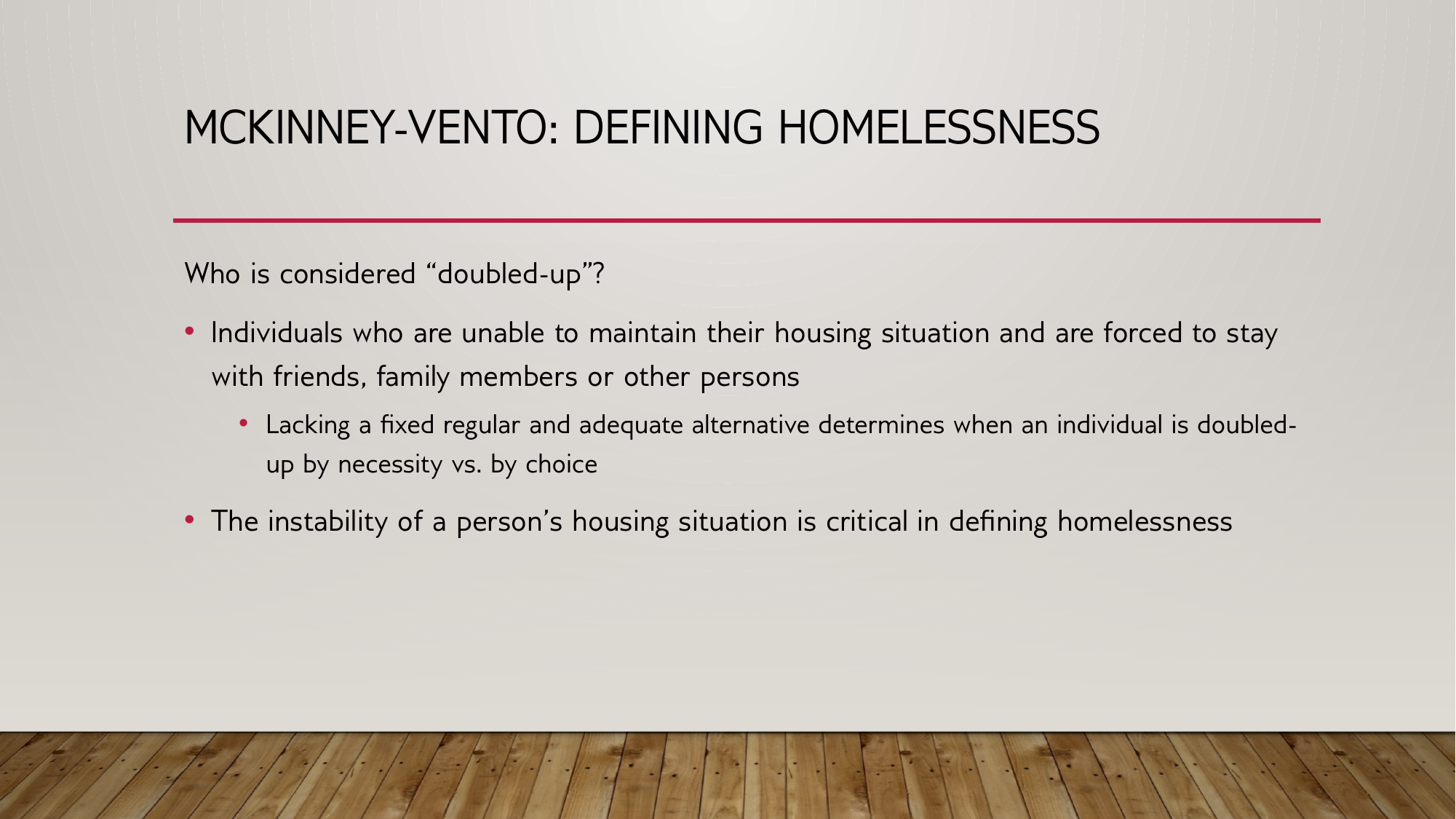

# McKinney-Vento: Defining Homelessness
Who is considered “doubled-up”?
Individuals who are unable to maintain their housing situation and are forced to stay with friends, family members or other persons
Lacking a fixed regular and adequate alternative determines when an individual is doubled-up by necessity vs. by choice
The instability of a person’s housing situation is critical in defining homelessness